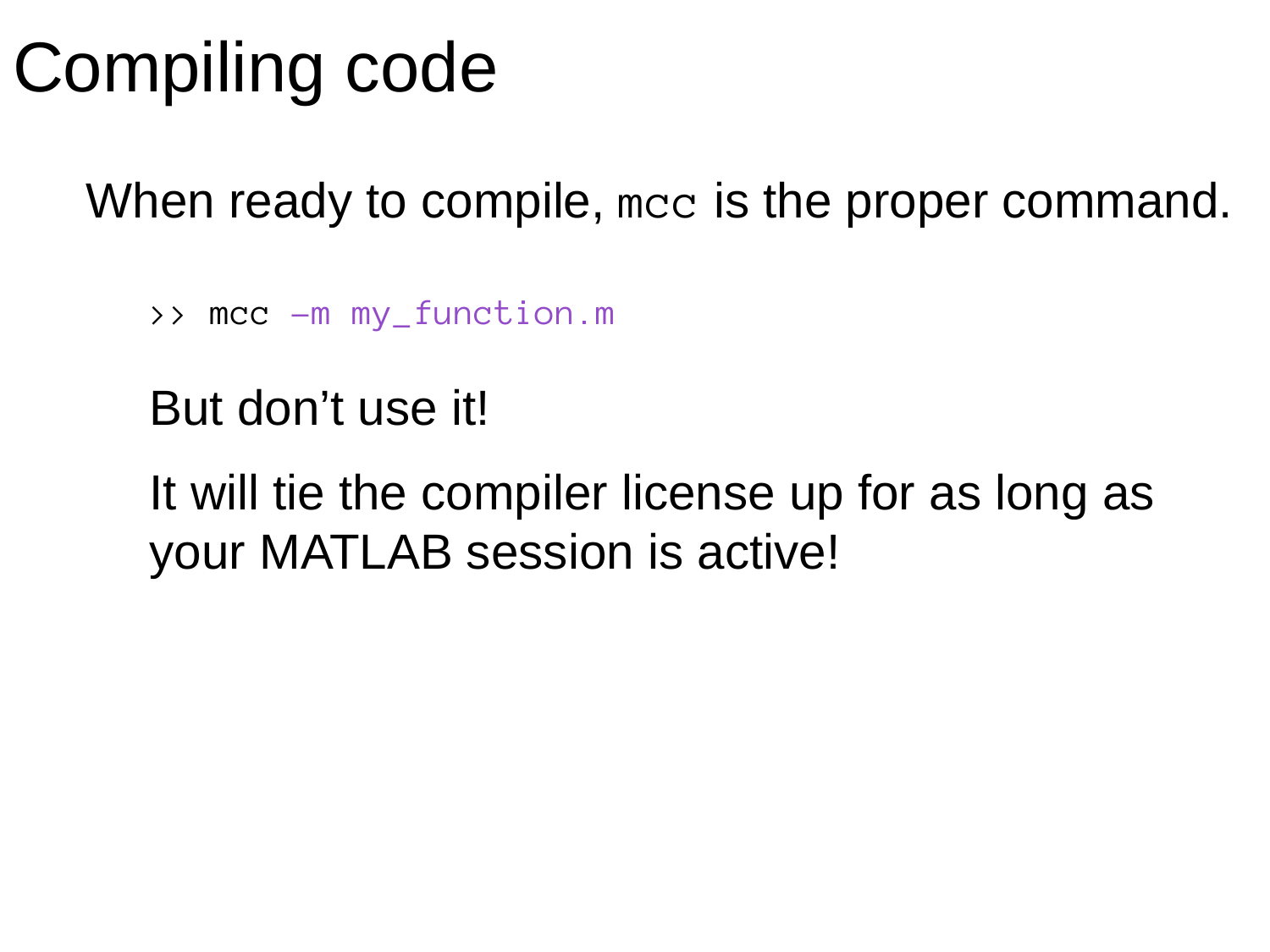

Compiling code
When ready to compile, mcc is the proper command.

>> mcc -m my_function.m

But don’t use it!

It will tie the compiler license up for as long as your MATLAB session is active!